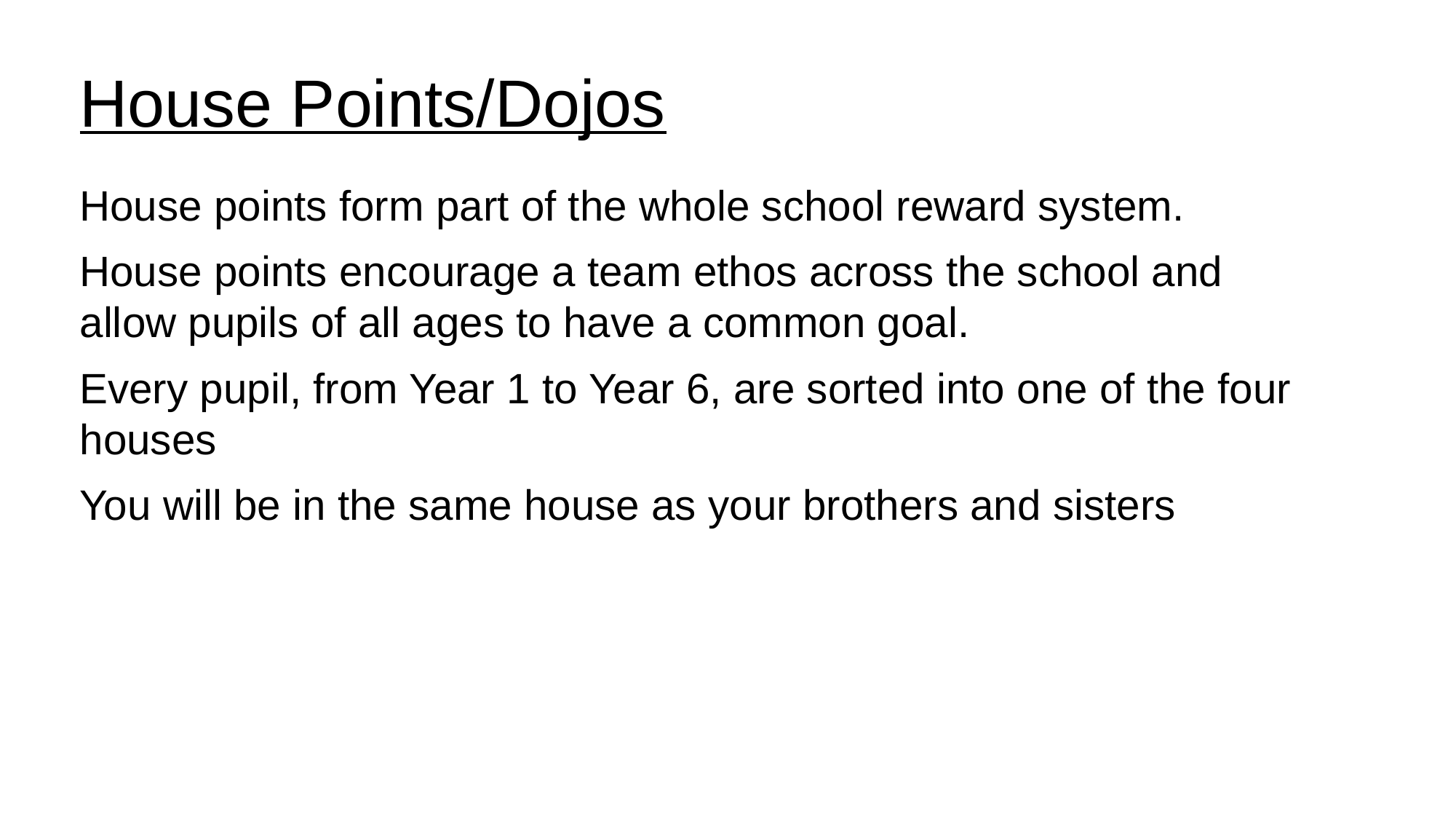

# House Points/Dojos
House points form part of the whole school reward system.
House points encourage a team ethos across the school and allow pupils of all ages to have a common goal.
Every pupil, from Year 1 to Year 6, are sorted into one of the four houses
You will be in the same house as your brothers and sisters